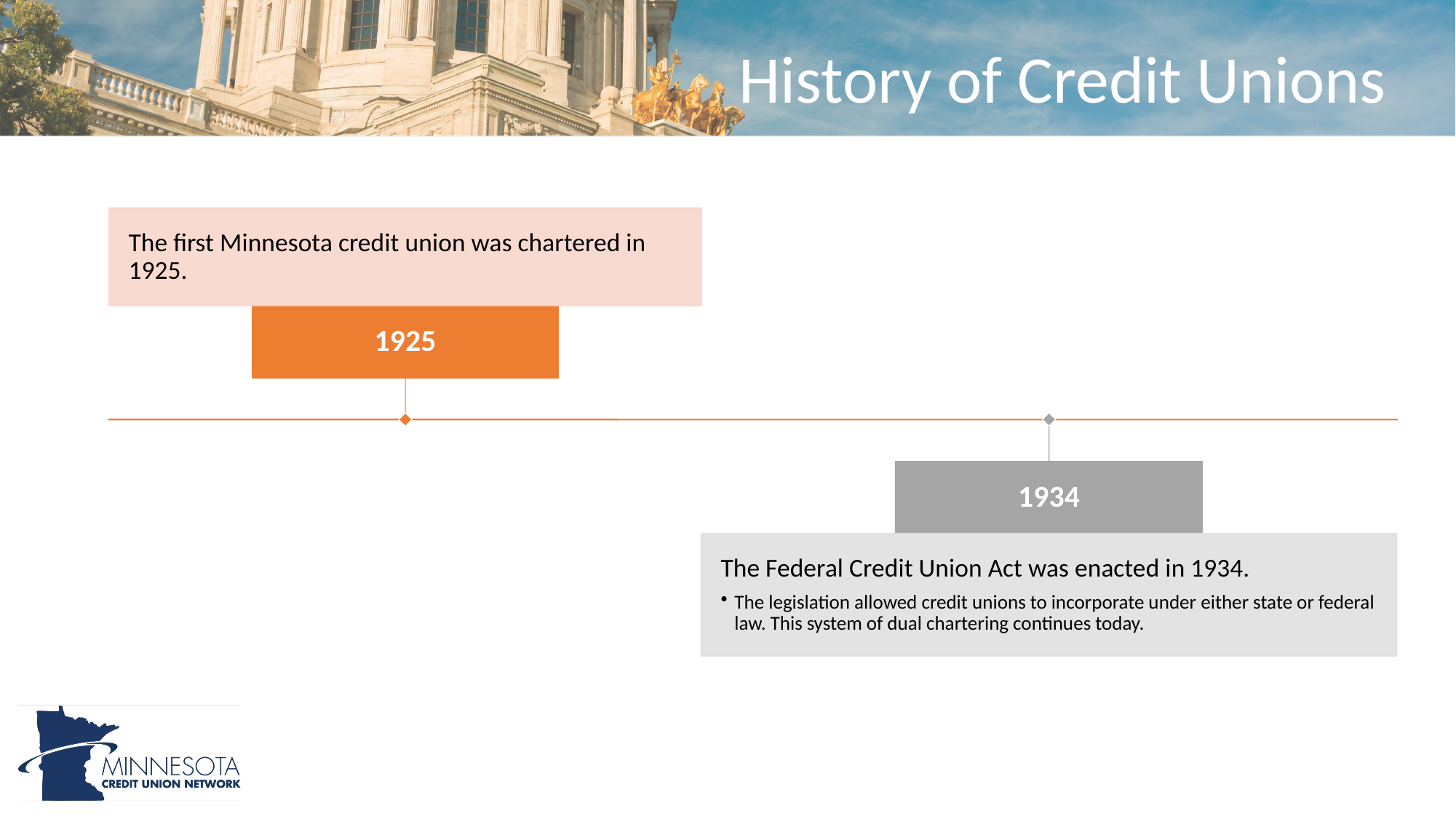

# History of Credit Unions
1925
The first Minnesota credit union was chartered in 1925.
1934
The Federal Credit Union Act was enacted in 1934.
The legislation allowed credit unions to incorporate under either state or federal law. This system of dual chartering continues today.